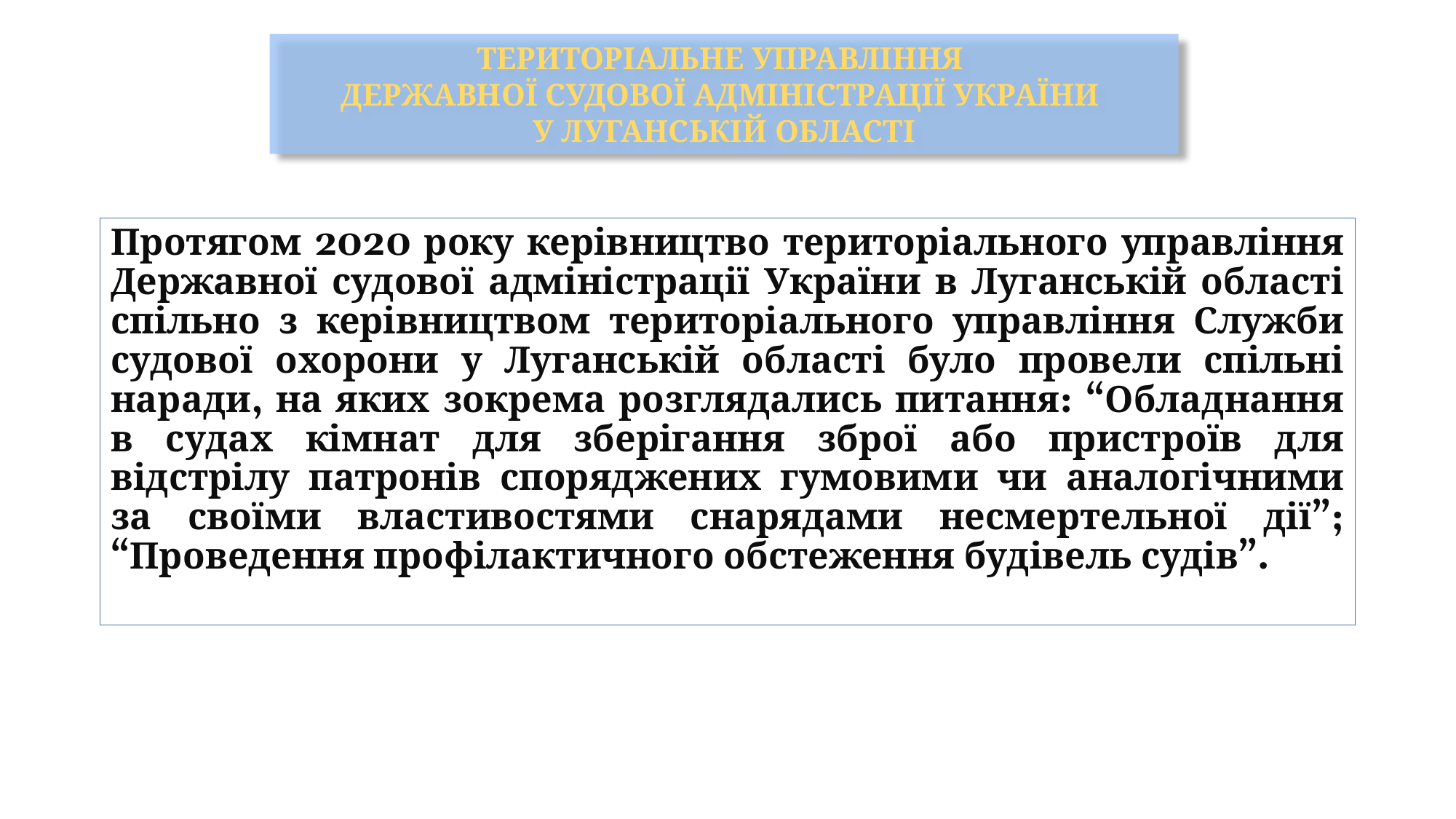

ТЕРИТОРІАЛЬНЕ УПРАВЛІННЯ
ДЕРЖАВНОЇ СУДОВОЇ АДМІНІСТРАЦІЇ УКРАЇНИ
У ЛУГАНСЬКІЙ ОБЛАСТІ
Протягом 2020 року керівництво територіального управління Державної судової адміністрації України в Луганській області спільно з керівництвом територіального управління Служби судової охорони у Луганській області було провели спільні наради, на яких зокрема розглядались питання: “Обладнання в судах кімнат для зберігання зброї або пристроїв для відстрілу патронів споряджених гумовими чи аналогічними за своїми властивостями снарядами несмертельної дії”; “Проведення профілактичного обстеження будівель судів”.